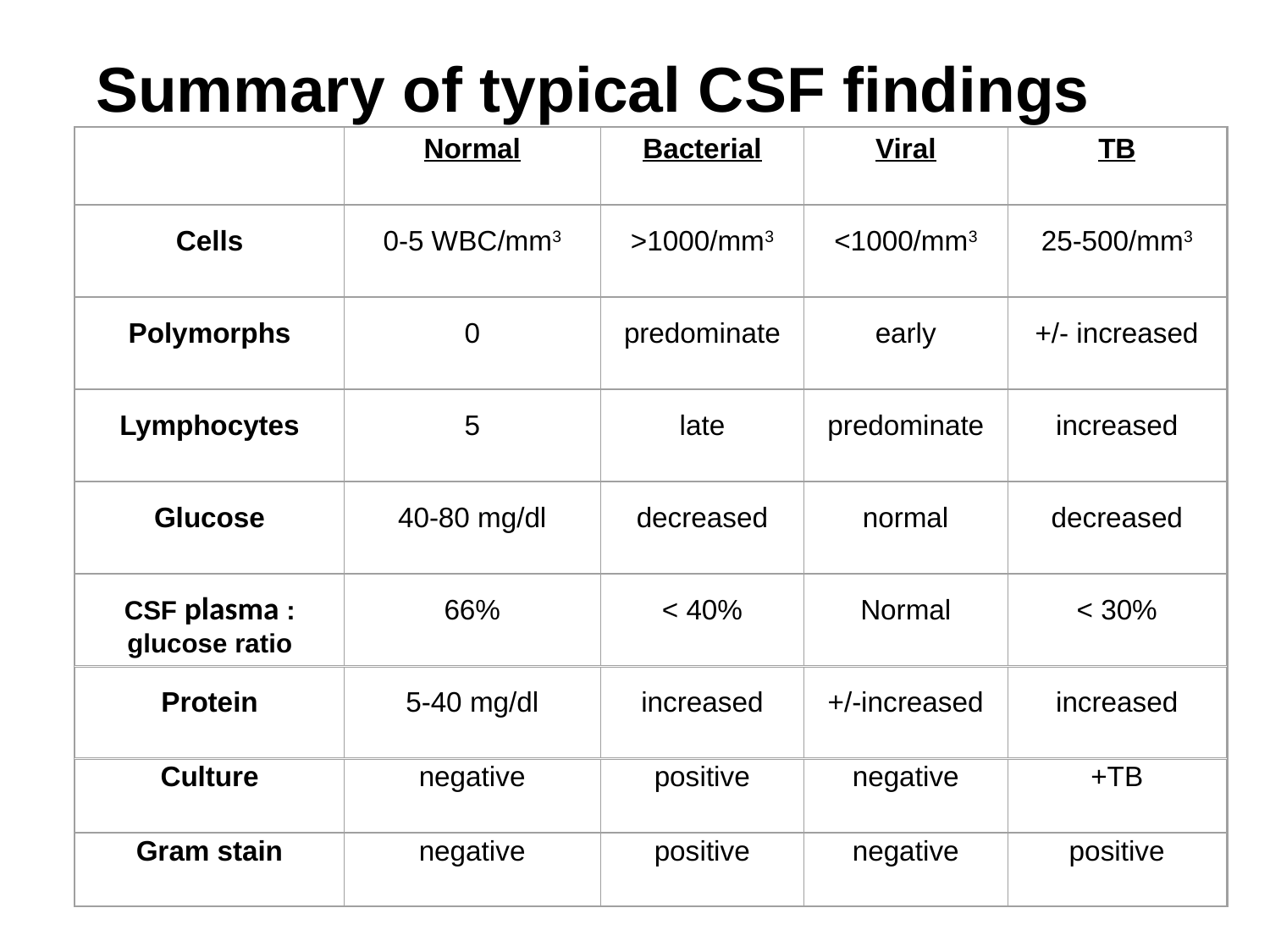

Summary of typical CSF findings

Normal

Bacterial

Viral

TB

Cells

0-5 WBC/mm3

>1000/mm3

<1000/mm3

25-500/mm3

Polymorphs

0

predominate

early

+/- increased

Lymphocytes

5

late

predominate

increased

Glucose

40-80 mg/dl

decreased

normal

decreased

66%

< 40%

Normal

< 30%

Protein

5-40 mg/dl

increased

+/-increased

increased

Culture

negative

positive

negative

+TB

Gram stain

negative

positive

negative

positive

CSF plasma : glucose ratio
C